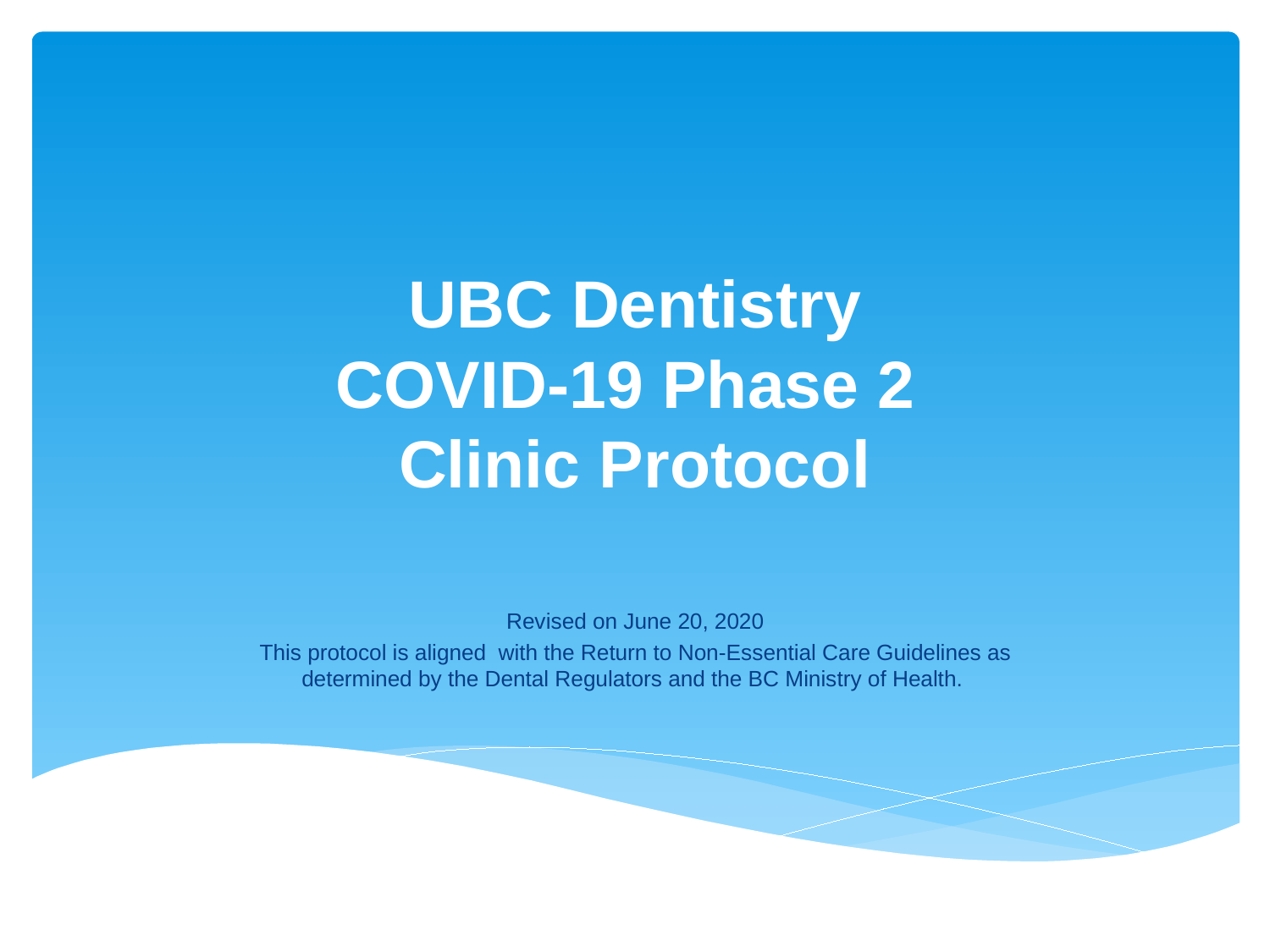

# UBC Dentistry COVID-19 Phase 2 Clinic Protocol

Revised on June 20, 2020
This protocol is aligned  with the Return to Non-Essential Care Guidelines as determined by the Dental Regulators and the BC Ministry of Health.